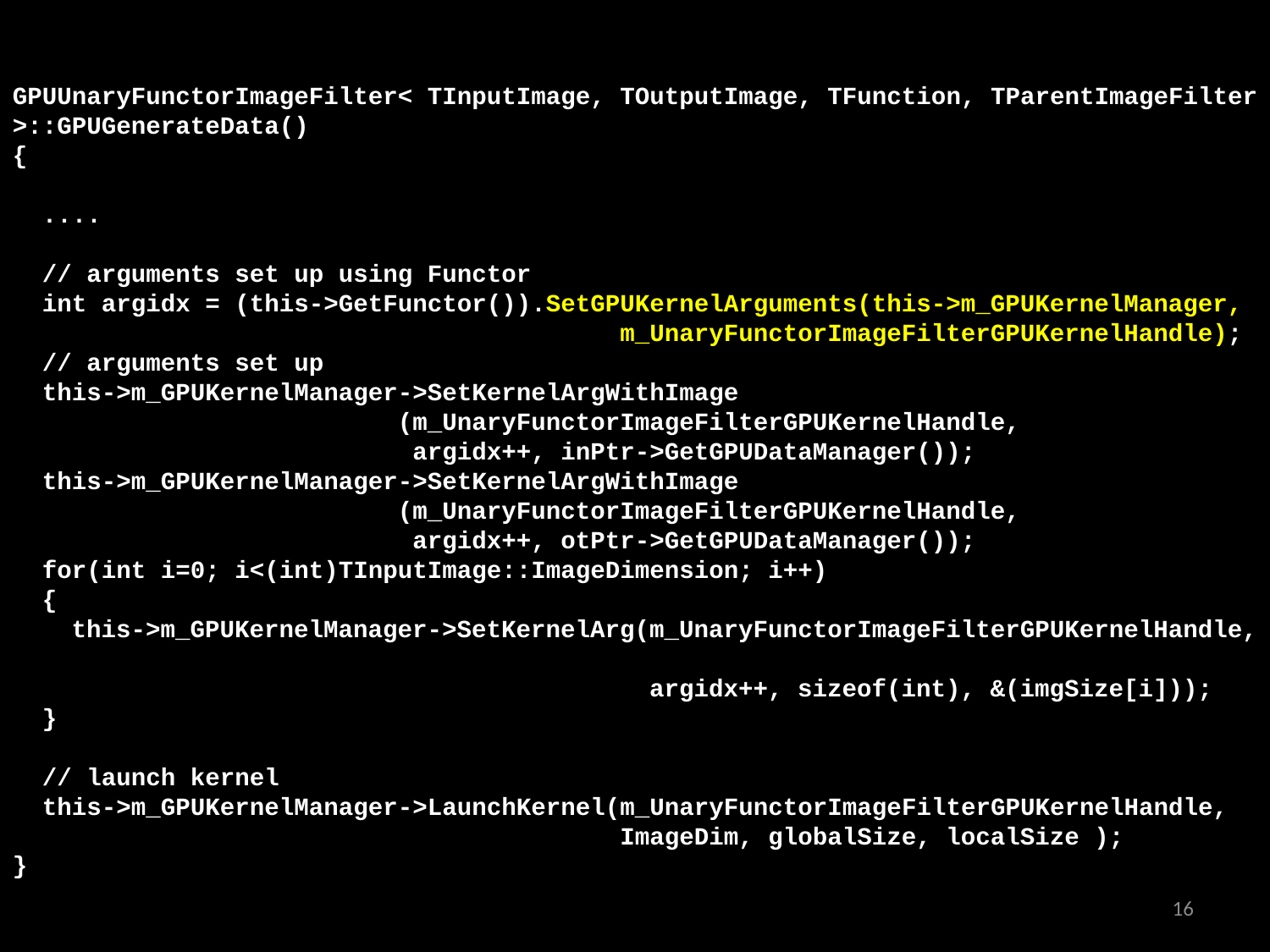

GPUUnaryFunctorImageFilter< TInputImage, TOutputImage, TFunction, TParentImageFilter >::GPUGenerateData()
{

  ....

  // arguments set up using Functor
  int argidx = (this->GetFunctor()).SetGPUKernelArguments(this->m_GPUKernelManager,
                                         m_UnaryFunctorImageFilterGPUKernelHandle);
  // arguments set up
  this->m_GPUKernelManager->SetKernelArgWithImage
                          (m_UnaryFunctorImageFilterGPUKernelHandle,
                           argidx++, inPtr->GetGPUDataManager());
  this->m_GPUKernelManager->SetKernelArgWithImage
                          (m_UnaryFunctorImageFilterGPUKernelHandle,
                           argidx++, otPtr->GetGPUDataManager());
  for(int i=0; i<(int)TInputImage::ImageDimension; i++)
  {
    this->m_GPUKernelManager->SetKernelArg(m_UnaryFunctorImageFilterGPUKernelHandle,
                                           argidx++, sizeof(int), &(imgSize[i]));
  }

  // launch kernel
  this->m_GPUKernelManager->LaunchKernel(m_UnaryFunctorImageFilterGPUKernelHandle,
                                         ImageDim, globalSize, localSize );
}

16